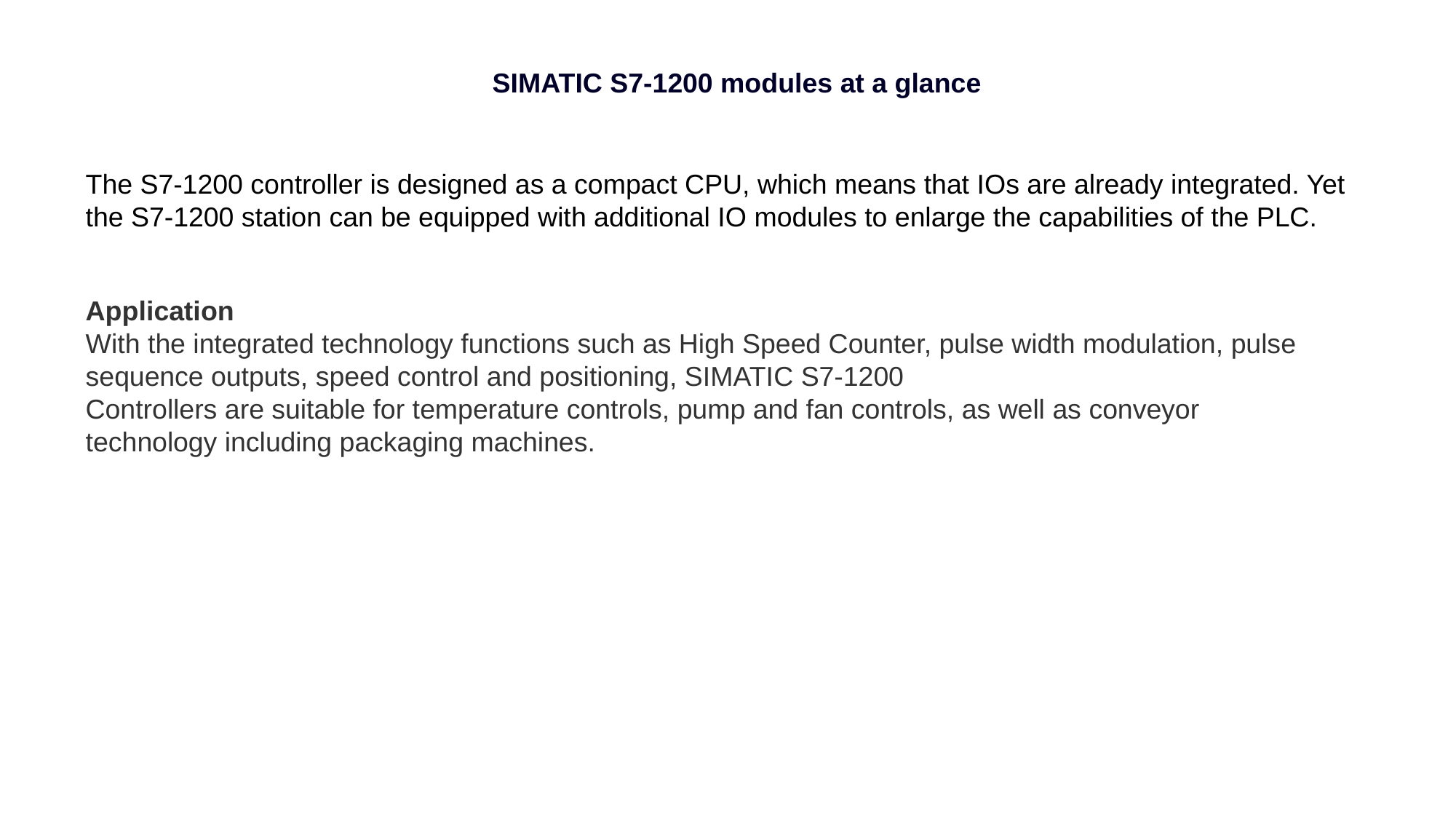

SIMATIC S7-1200 modules at a glance
The S7-1200 controller is designed as a compact CPU, which means that IOs are already integrated. Yet the S7-1200 station can be equipped with additional IO modules to enlarge the capabilities of the PLC.
Application
With the integrated technology functions such as High Speed Counter, pulse width modulation, pulse sequence outputs, speed control and positioning, SIMATIC S7-1200
Controllers are suitable for temperature controls, pump and fan controls, as well as conveyor technology including packaging machines.